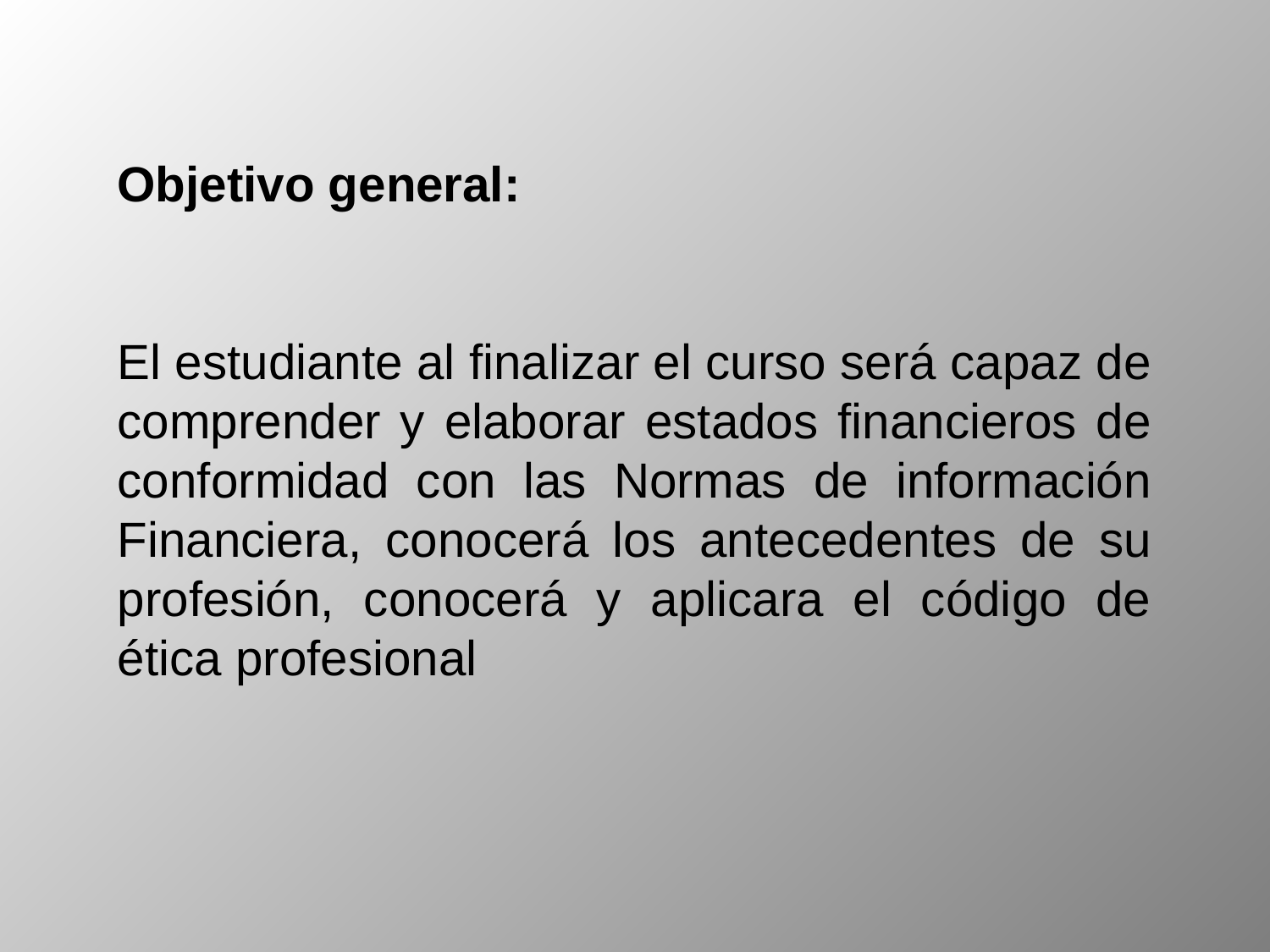

Objetivo general:

El estudiante al finalizar el curso será capaz de comprender y elaborar estados financieros de conformidad con las Normas de información Financiera, conocerá los antecedentes de su profesión, conocerá y aplicara el código de ética profesional